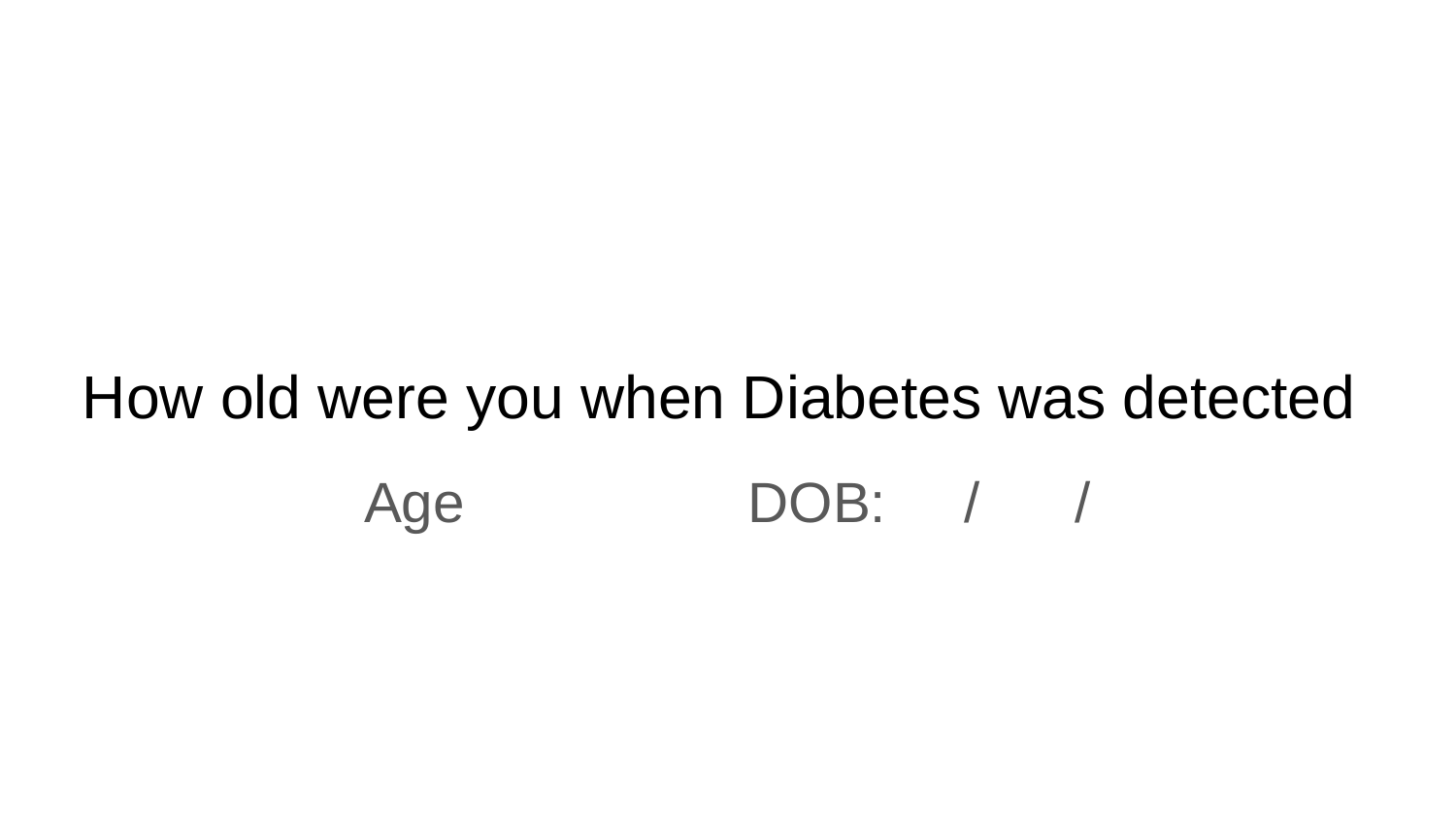

# How old were you when Diabetes was detected
 Age                  DOB:     /      /